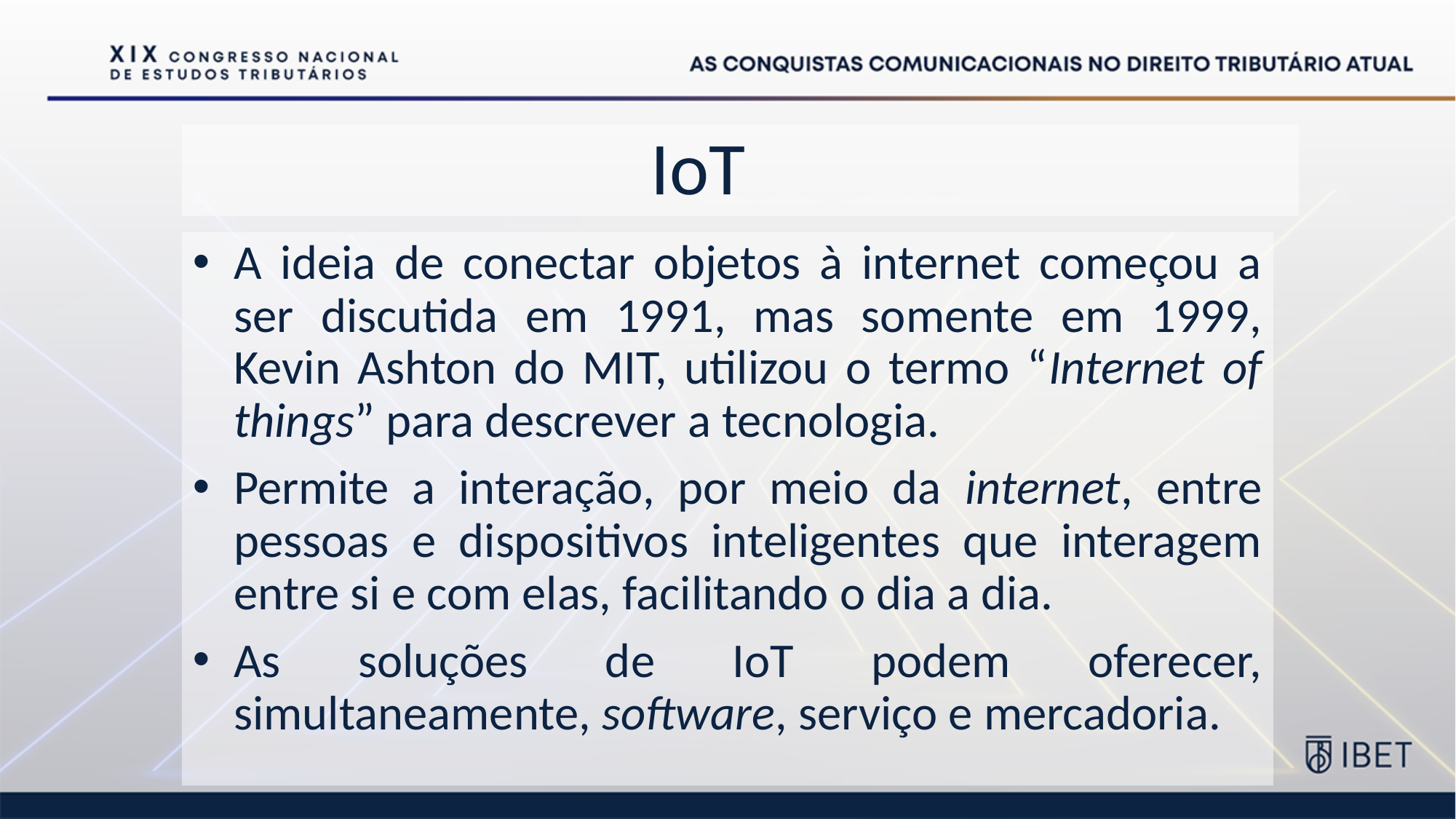

# IoT
A ideia de conectar objetos à internet começou a ser discutida em 1991, mas somente em 1999, Kevin Ashton do MIT, utilizou o termo “Internet of things” para descrever a tecnologia.
Permite a interação, por meio da internet, entre pessoas e dispositivos inteligentes que interagem entre si e com elas, facilitando o dia a dia.
As soluções de IoT podem oferecer, simultaneamente, software, serviço e mercadoria.